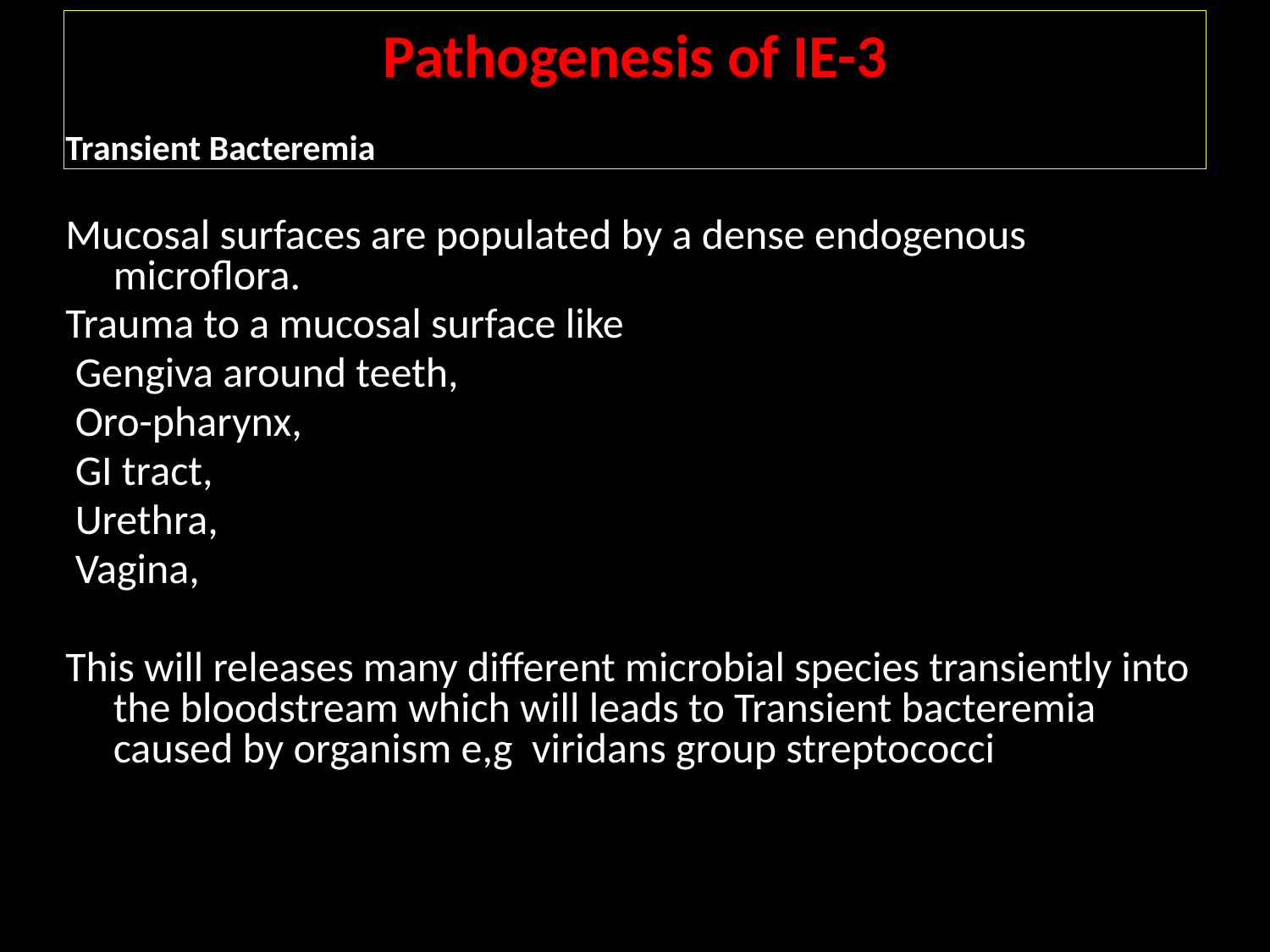

# Pathogenesis of IE-3
Transient Bacteremia

Mucosal surfaces are populated by a dense endogenous microflora.
Trauma to a mucosal surface like
 Gengiva around teeth,
 Oro-pharynx,
 GI tract,
 Urethra,
 Vagina,

This will releases many different microbial species transiently into the bloodstream which will leads to Transient bacteremia caused by organism e,g  viridans group streptococci